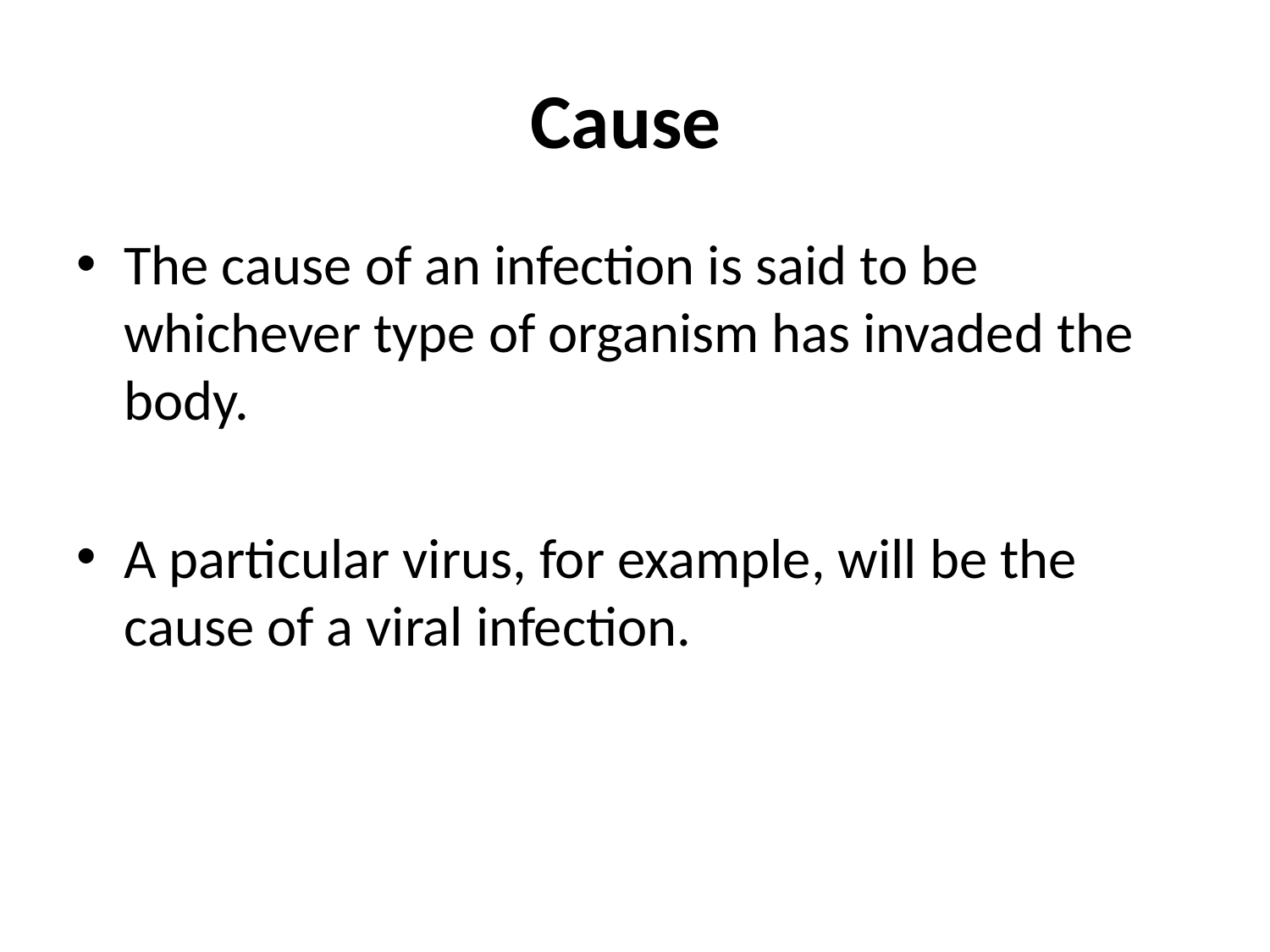

# Cause
The cause of an infection is said to be whichever type of organism has invaded the body.

A particular virus, for example, will be the cause of a viral infection.